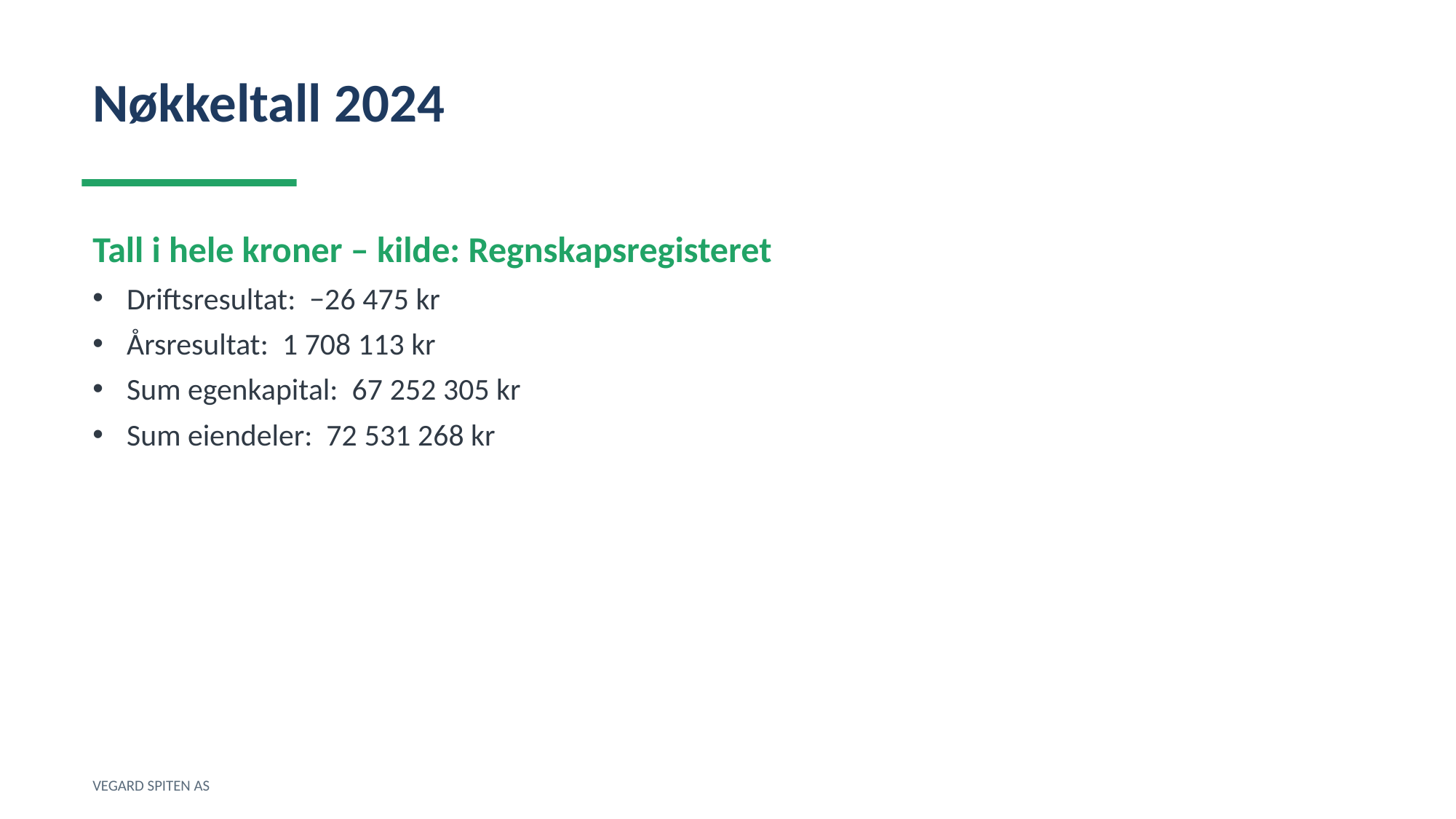

Nøkkeltall 2024

Tall i hele kroner – kilde: Regnskapsregisteret
Driftsresultat:  −26 475 kr
Årsresultat:  1 708 113 kr
Sum egenkapital:  67 252 305 kr
Sum eiendeler:  72 531 268 kr
VEGARD SPITEN AS